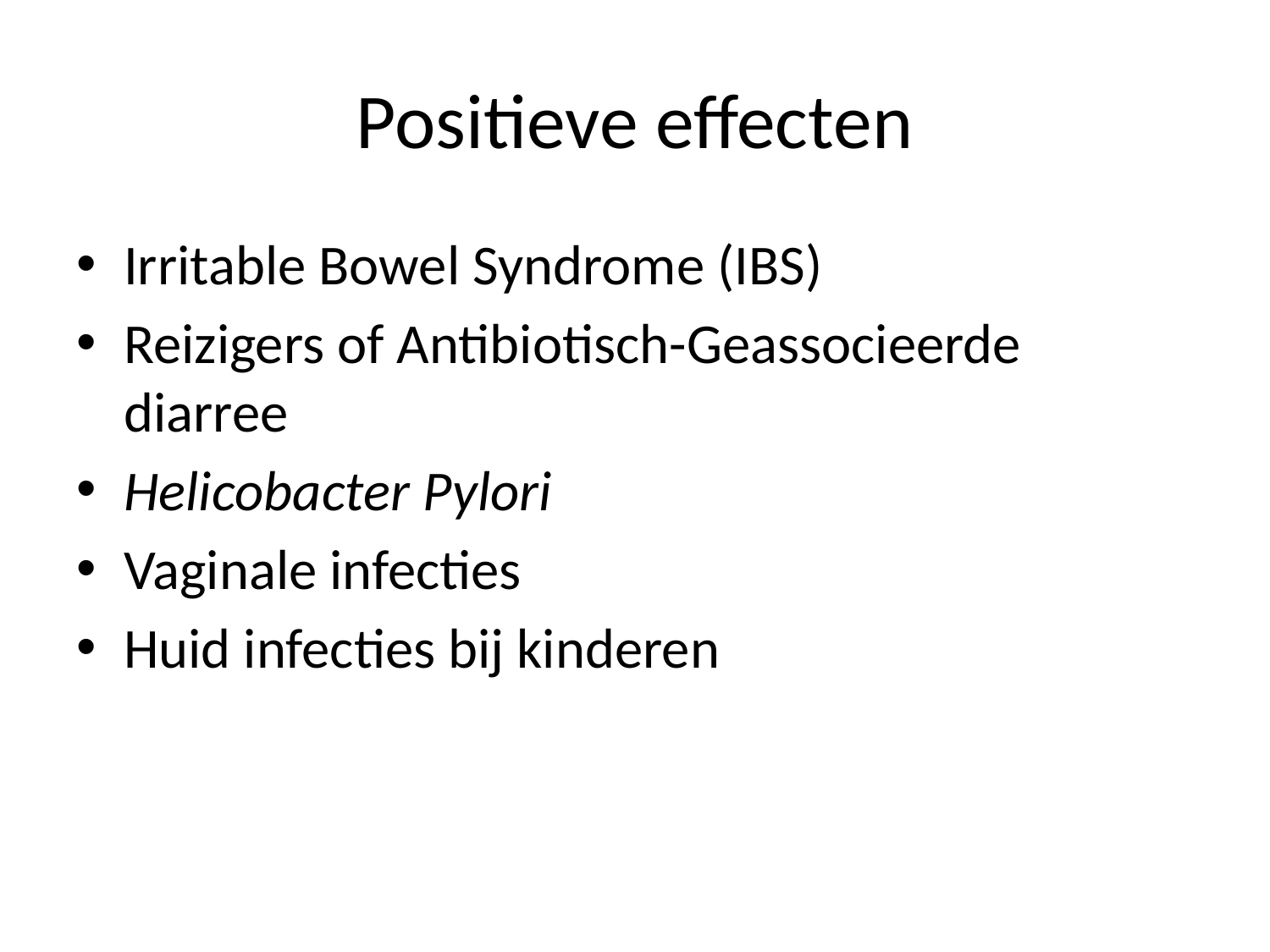

# Positieve effecten
Irritable Bowel Syndrome (IBS)
Reizigers of Antibiotisch-Geassocieerde diarree
Helicobacter Pylori
Vaginale infecties
Huid infecties bij kinderen